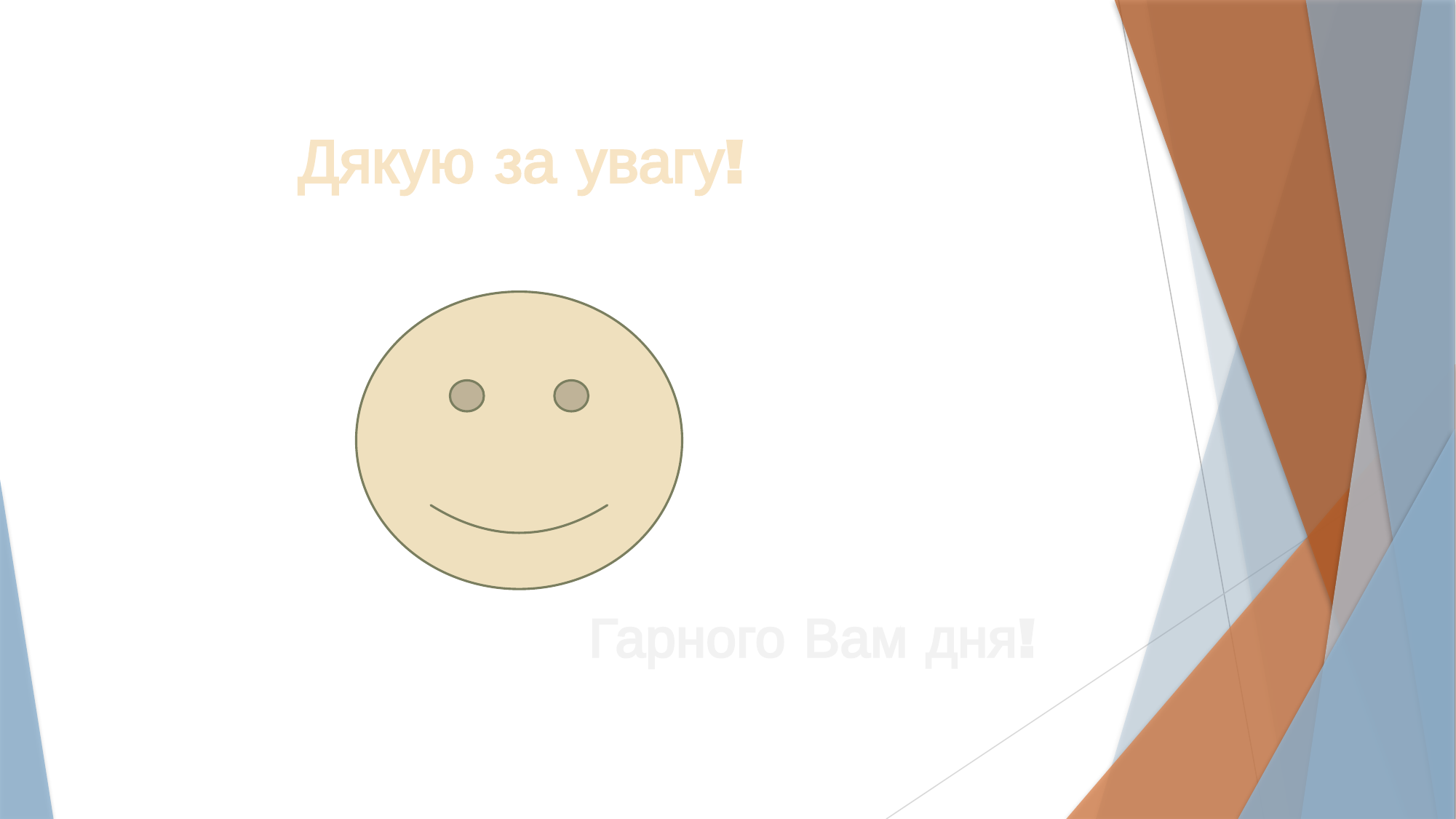

# Дякую за увагу!

Гарного Вам дня!